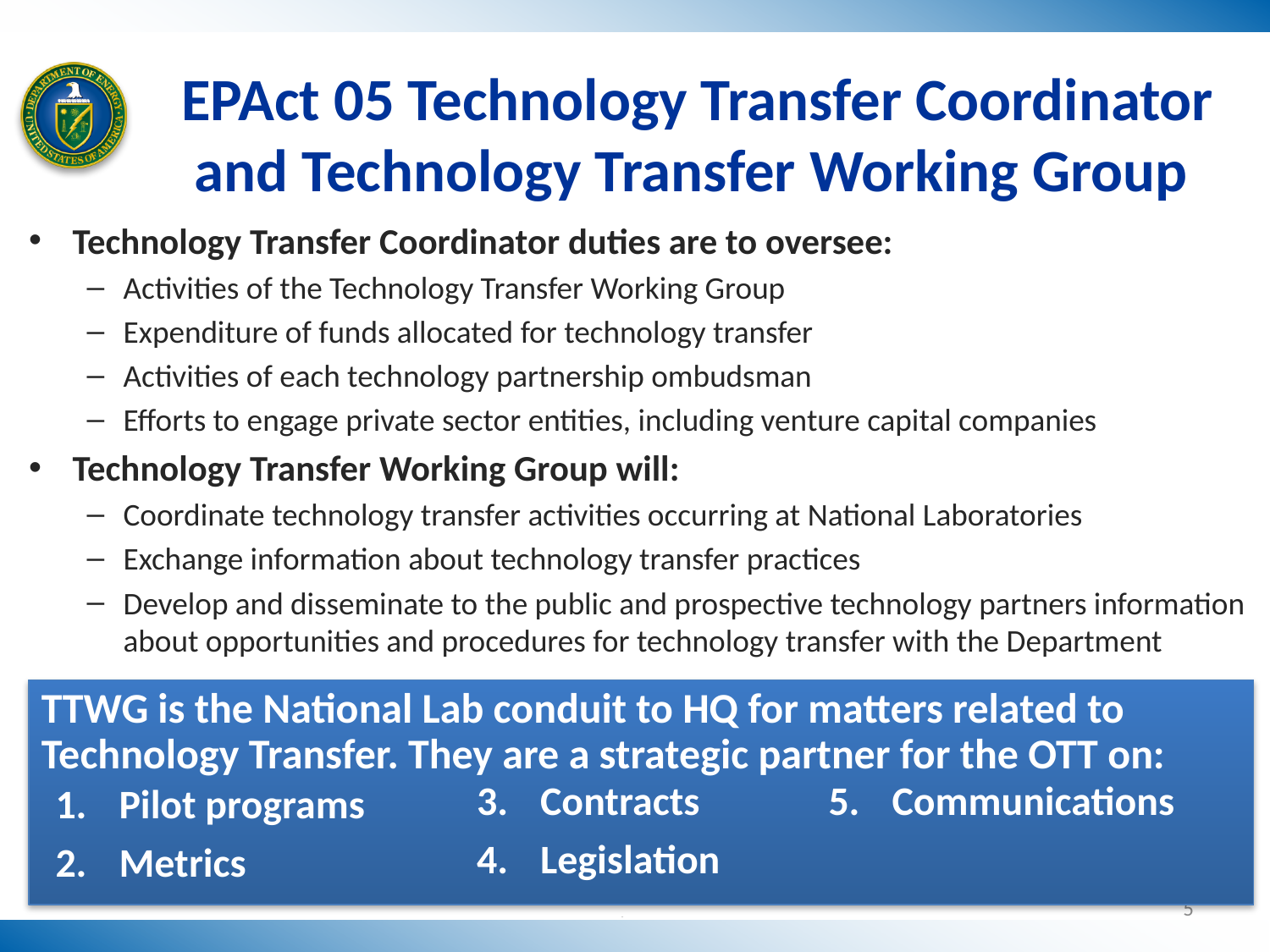

# EPAct 05 Technology Transfer Coordinator and Technology Transfer Working Group
Technology Transfer Coordinator duties are to oversee:
Activities of the Technology Transfer Working Group
Expenditure of funds allocated for technology transfer
Activities of each technology partnership ombudsman
Efforts to engage private sector entities, including venture capital companies
Technology Transfer Working Group will:
Coordinate technology transfer activities occurring at National Laboratories
Exchange information about technology transfer practices
Develop and disseminate to the public and prospective technology partners information about opportunities and procedures for technology transfer with the Department

TTWG is the National Lab conduit to HQ for matters related to Technology Transfer. They are a strategic partner for the OTT on:

Contracts
Legislation
Communications

Pilot programs
Metrics

5